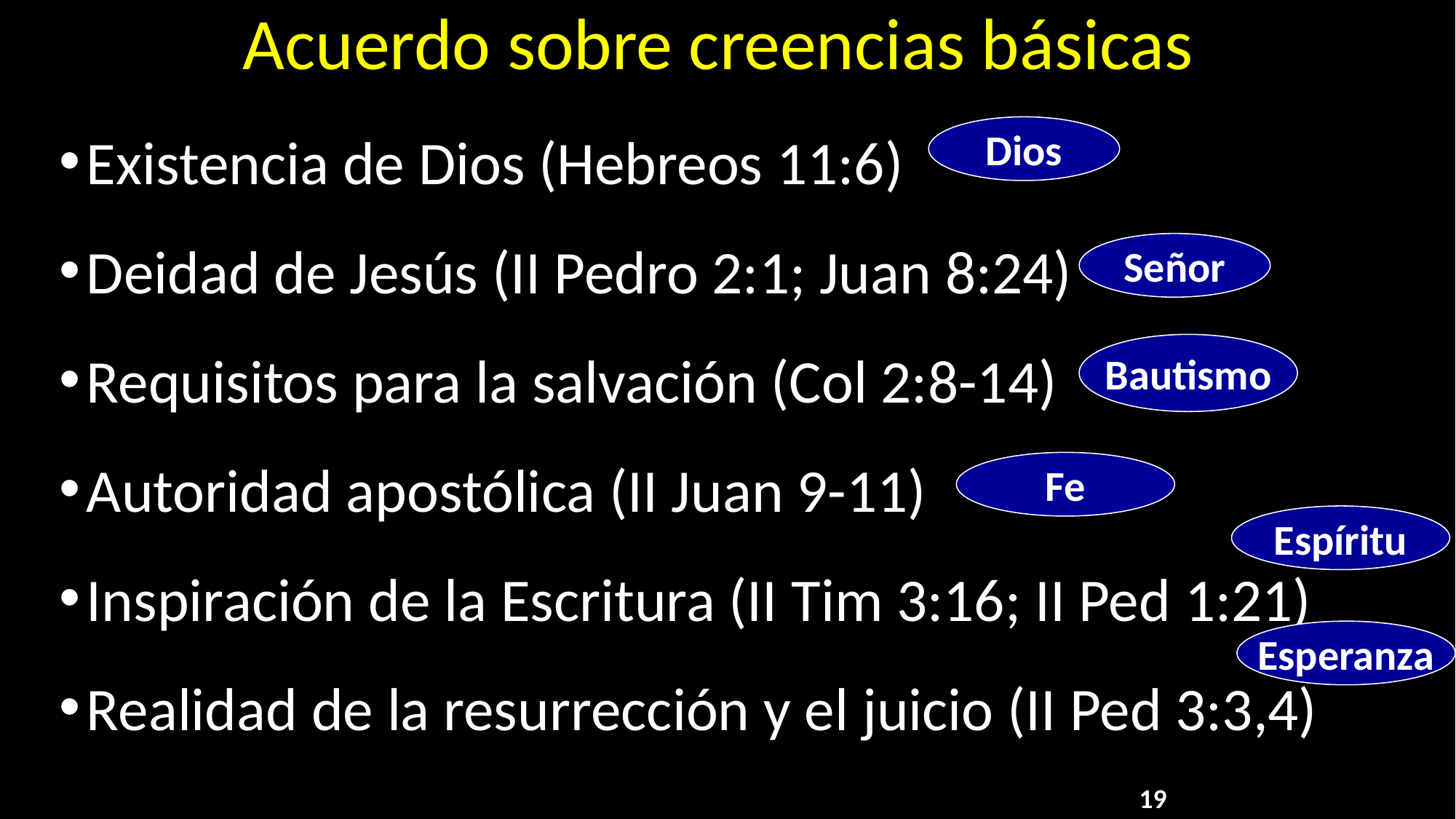

# Acuerdo sobre creencias básicas
Dios
Existencia de Dios (Hebreos 11:6)
Deidad de Jesús (II Pedro 2:1; Juan 8:24)
Requisitos para la salvación (Col 2:8-14)
Autoridad apostólica (II Juan 9-11)
Inspiración de la Escritura (II Tim 3:16; II Ped 1:21)
Realidad de la resurrección y el juicio (II Ped 3:3,4)
Señor
Bautismo
Fe
Espíritu
Esperanza
19